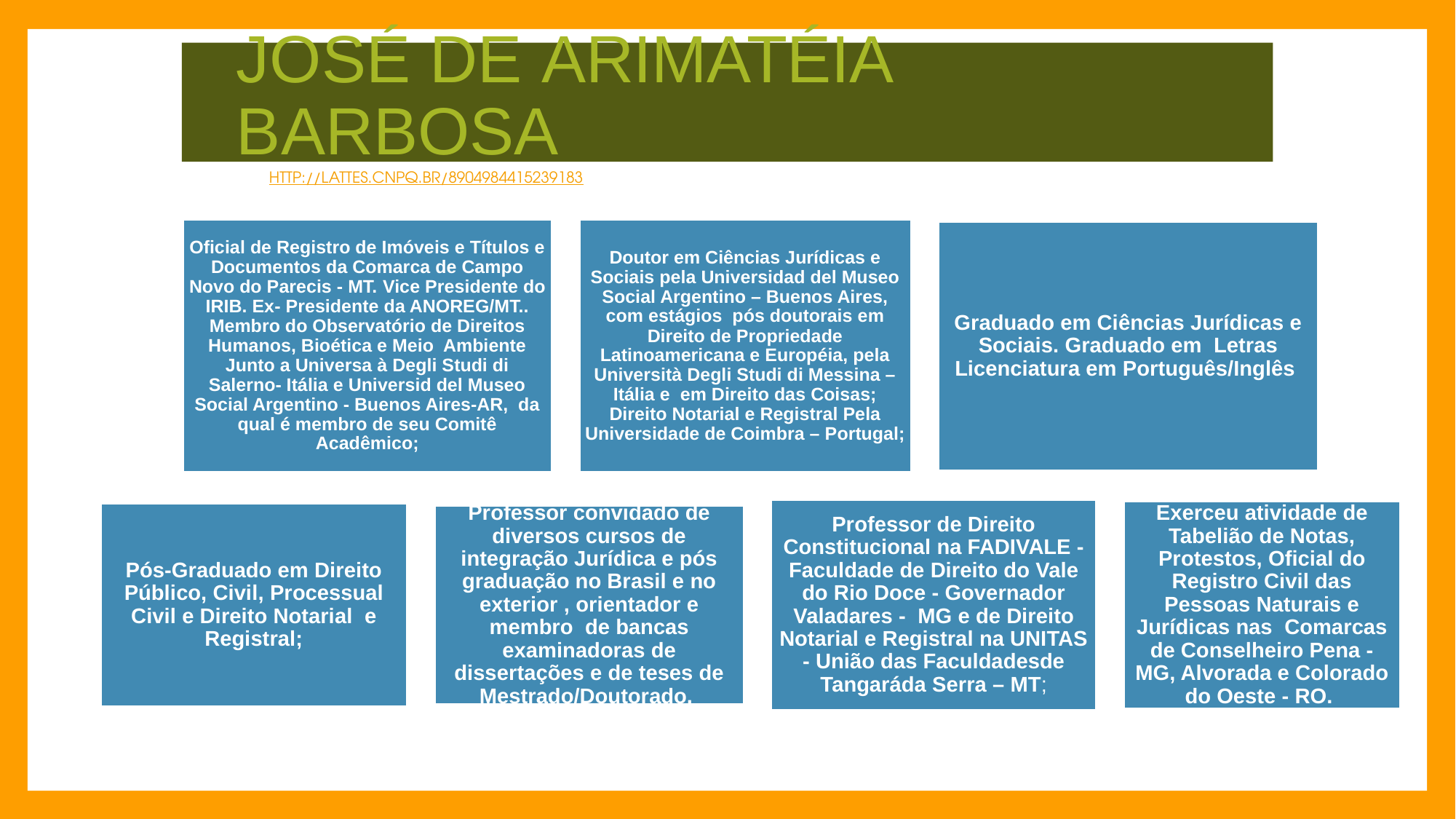

# JOSÉ DE ARIMATÉIA BARBOSA
CV: HTTP://LATTES.CNPQ.BR/8904984415239183

Oficial de Registro de Imóveis e Títulos e Documentos da Comarca de Campo Novo do Parecis - MT. Vice Presidente do IRIB. Ex- Presidente da ANOREG/MT.. Membro do Observatório de Direitos Humanos, Bioética e Meio  Ambiente Junto a Universa à Degli Studi di Salerno- Itália e Universid del Museo Social Argentino - Buenos Aires-AR,  da qual é membro de seu Comitê Acadêmico;
Doutor em Ciências Jurídicas e Sociais pela Universidad del Museo Social Argentino – Buenos Aires, com estágios  pós doutorais em Direito de Propriedade Latinoamericana e Européia, pela Università Degli Studi di Messina – Itália e  em Direito das Coisas; Direito Notarial e Registral Pela Universidade de Coimbra – Portugal;
Graduado em Ciências Jurídicas e Sociais. Graduado em  Letras Licenciatura em Português/Inglês
Pós-Graduado em Direito Público, Civil, Processual Civil e Direito Notarial  e Registral;
Professor convidado de diversos cursos de integração Jurídica e pós graduação no Brasil e no exterior , orientador e membro  de bancas examinadoras de dissertações e de teses de Mestrado/Doutorado.
Professor de Direito Constitucional na FADIVALE - Faculdade de Direito do Vale do Rio Doce - Governador Valadares -  MG e de Direito Notarial e Registral na UNITAS - União das Faculdadesde Tangaráda Serra – MT;
Exerceu atividade de Tabelião de Notas, Protestos, Oficial do Registro Civil das Pessoas Naturais e Jurídicas nas  Comarcas de Conselheiro Pena - MG, Alvorada e Colorado do Oeste - RO.